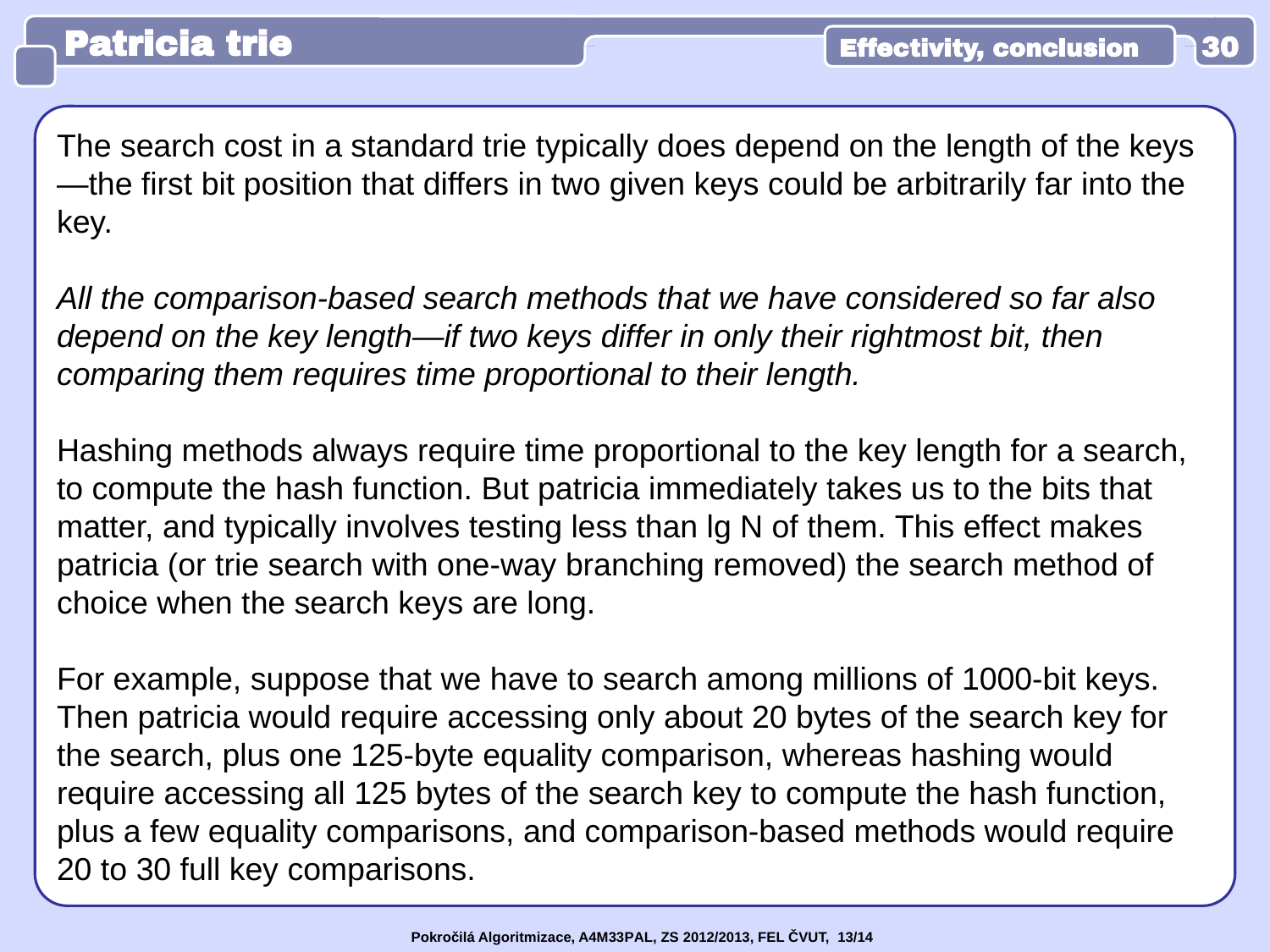

Patricia trie

Effectivity, conclusion
30

The search cost in a standard trie typically does depend on the length of the keys—the first bit position that differs in two given keys could be arbitrarily far into the key.

All the comparison-based search methods that we have considered so far also depend on the key length—if two keys differ in only their rightmost bit, then comparing them requires time proportional to their length.

Hashing methods always require time proportional to the key length for a search, to compute the hash function. But patricia immediately takes us to the bits that matter, and typically involves testing less than lg N of them. This effect makes patricia (or trie search with one-way branching removed) the search method of choice when the search keys are long.

For example, suppose that we have to search among millions of 1000-bit keys. Then patricia would require accessing only about 20 bytes of the search key for the search, plus one 125-byte equality comparison, whereas hashing would require accessing all 125 bytes of the search key to compute the hash function, plus a few equality comparisons, and comparison-based methods would require 20 to 30 full key comparisons.
Pokročilá Algoritmizace, A4M33PAL, ZS 2012/2013, FEL ČVUT,  13/14